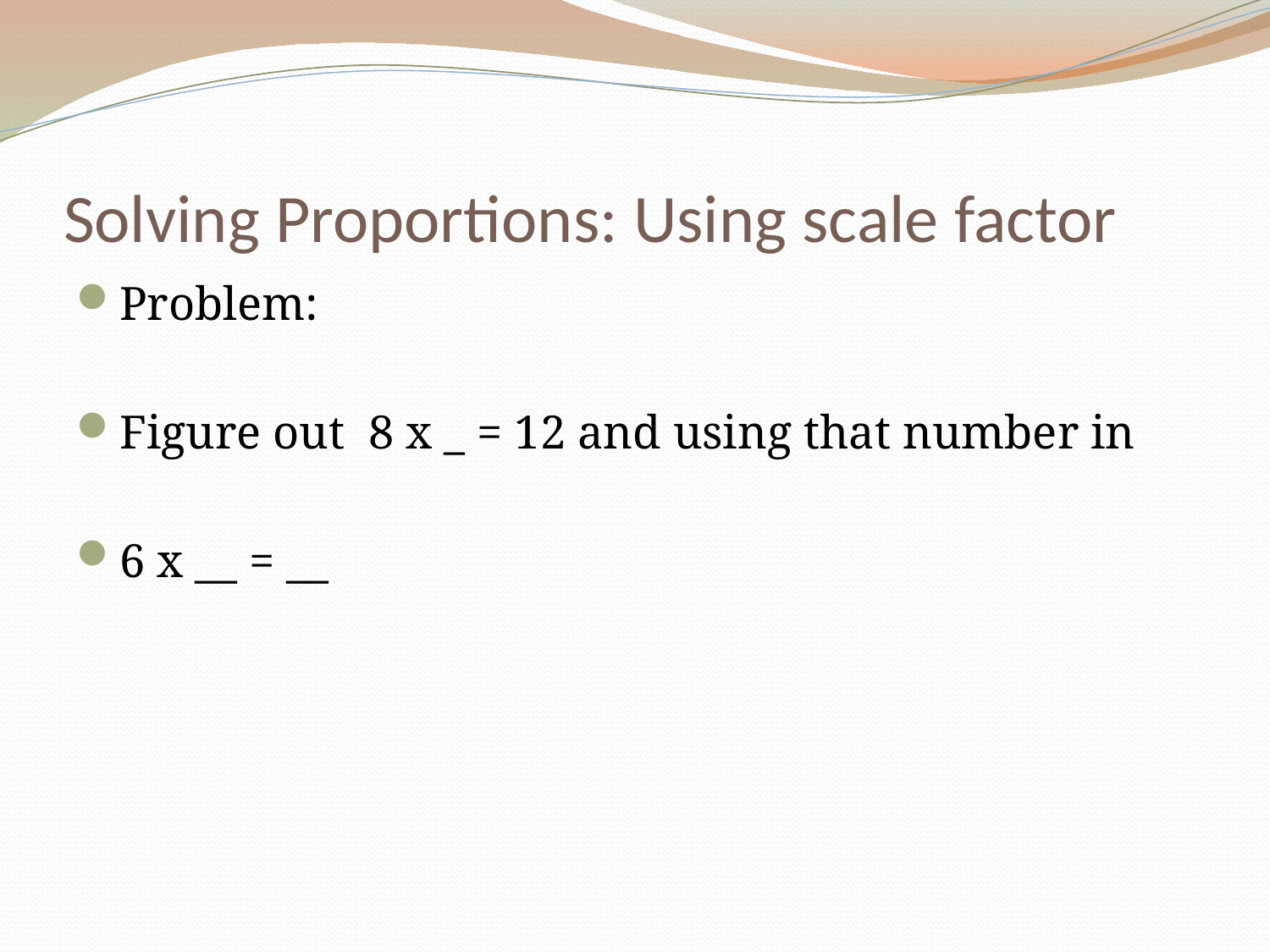

# Solving Proportions: Using scale factor
Problem:

Figure out  8 x _ = 12 and using that number in

6 x __ = __